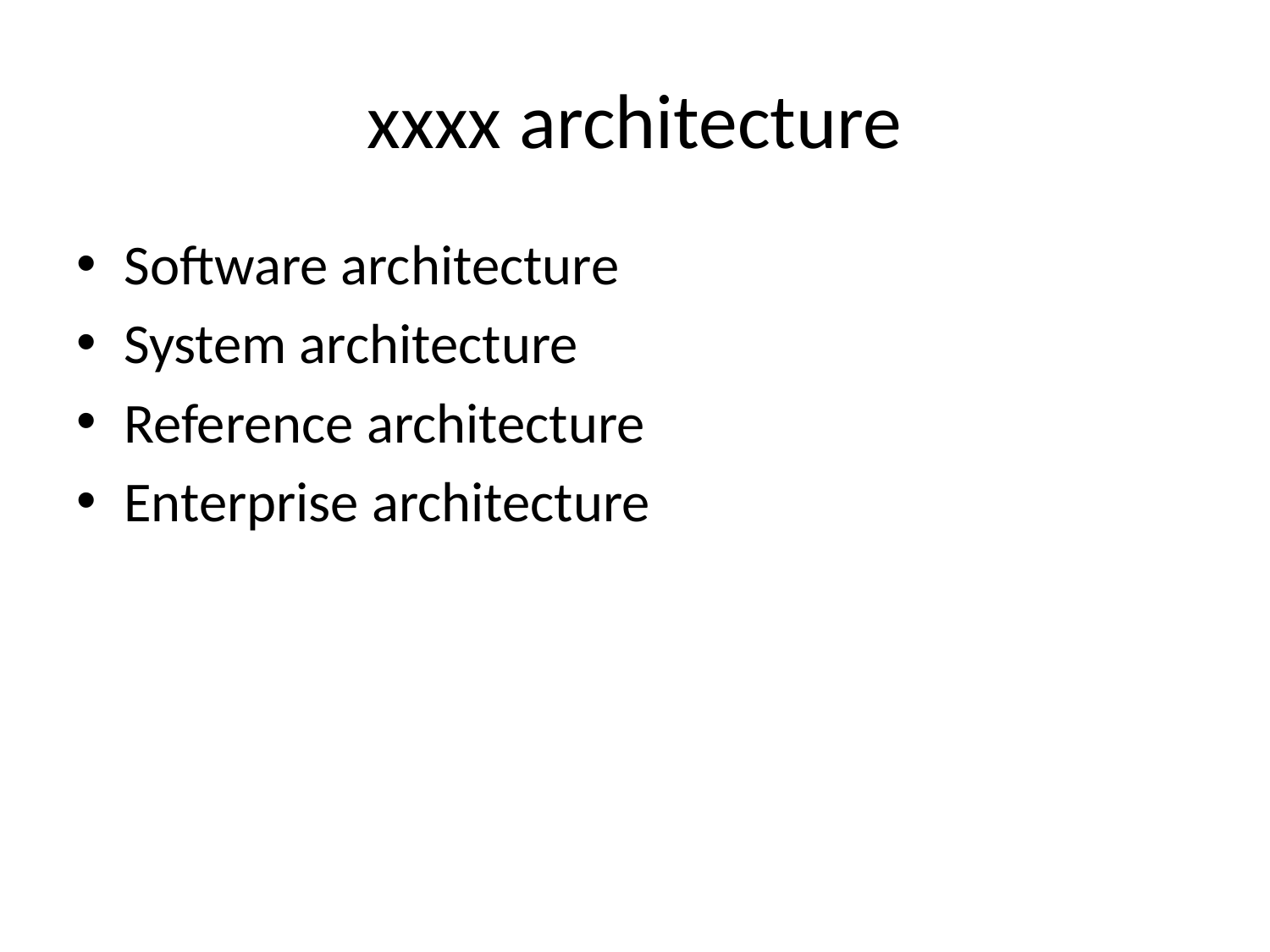

# xxxx architecture
Software architecture
System architecture
Reference architecture
Enterprise architecture